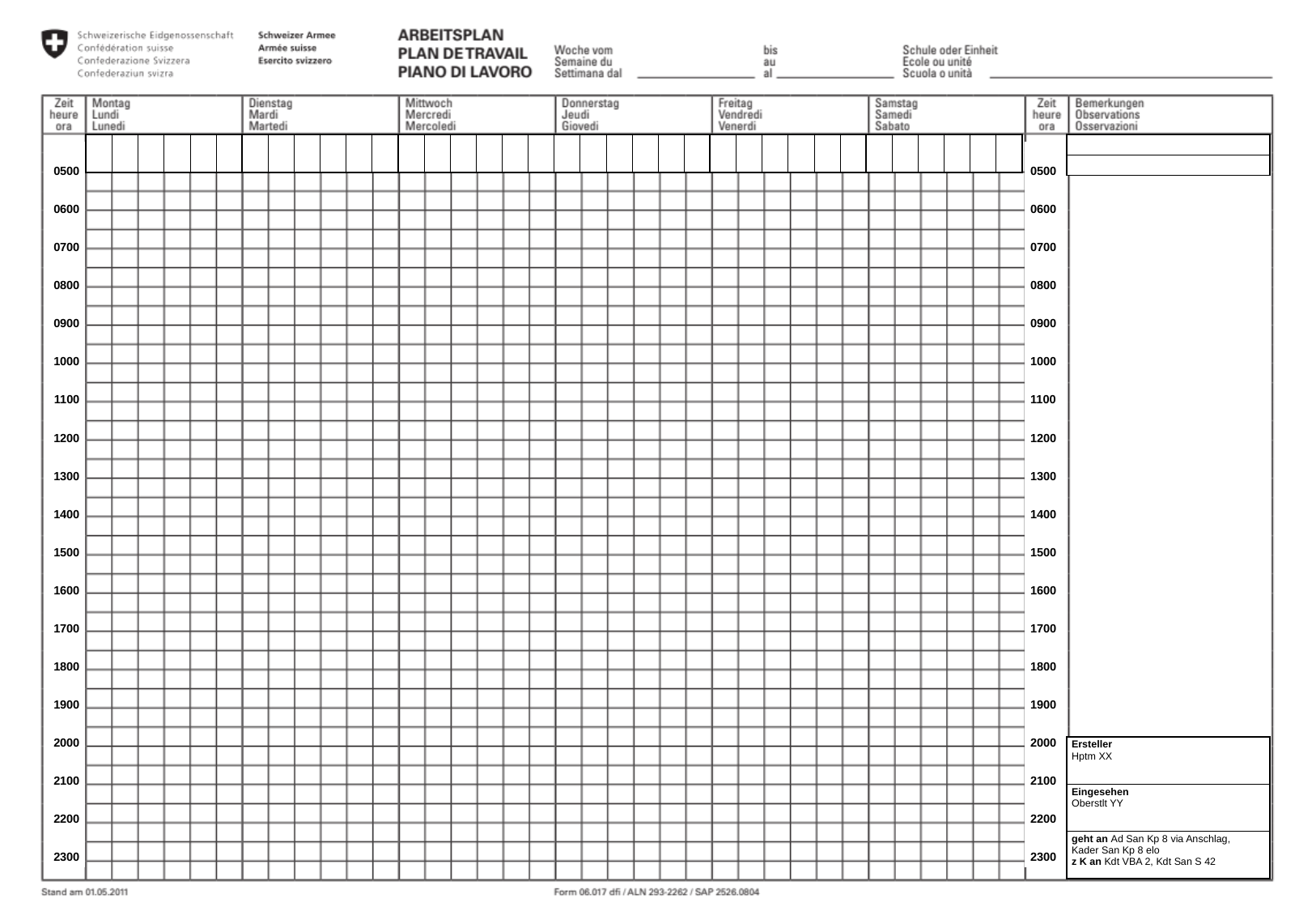

Theor Ausb
Rp
Essen
1
??
AV
HV
ABV

PD/ID
AVOR
Theor Ausb
Vs
U
|  |  |  |  |  |  |  |  |  |  |  |  |  |  |  |  |  |  |  |  |  |  |  |  |  |  |  |  |  |  |  |  |  |  |  |  |
| --- | --- | --- | --- | --- | --- | --- | --- | --- | --- | --- | --- | --- | --- | --- | --- | --- | --- | --- | --- | --- | --- | --- | --- | --- | --- | --- | --- | --- | --- | --- | --- | --- | --- | --- | --- |
|  |
| --- |
|  |
| 0500 |
| --- |
| 0600 |
| 0700 |
| 0800 |
| 0900 |
| 1000 |
| 1100 |
| 1200 |
| 1300 |
| 1400 |
| 1500 |
| 1600 |
| 1700 |
| 1800 |
| 1900 |
| 2000 |
| 2100 |
| 2200 |
| 2300 |
| 0500 |
| --- |
| 0600 |
| 0700 |
| 0800 |
| 0900 |
| 1000 |
| 1100 |
| 1200 |
| 1300 |
| 1400 |
| 1500 |
| 1600 |
| 1700 |
| 1800 |
| 1900 |
| 2000 |
| 2100 |
| 2200 |
| 2300 |
| 0500 |
| --- |
| 0600 |
| 0700 |
| 0800 |
| 0900 |
| 1000 |
| 1100 |
| 1200 |
| 1300 |
| 1400 |
| 1500 |
| 1600 |
| 1700 |
| 1800 |
| 1900 |
| 2000 |
| 2100 |
| 2200 |
| 2300 |
Ko
Prakt Ausb
KAP
Vs
Übungen
PD/ID
Besonderes
ID
Sport
D Betr
Einsatz
KpRp
DRp
| Ersteller Hptm XX |
| --- |
| Eingesehen Oberstlt YY |
| geht an Ad San Kp 8 via Anschlag, Kader San Kp 8 elo z K an Kdt VBA 2, Kdt San S 42 |